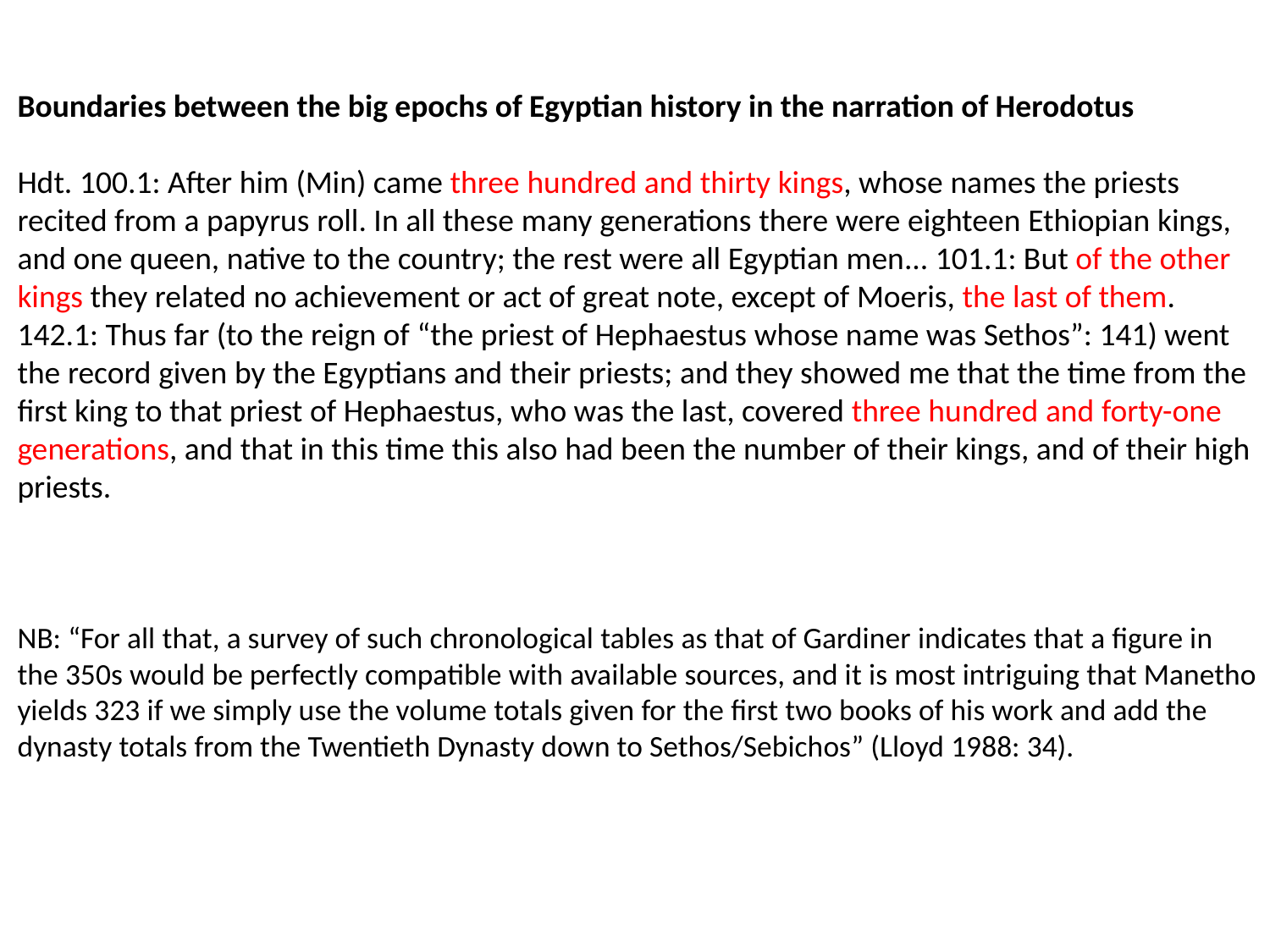

Boundaries between the big epochs of Egyptian history in the narration of Herodotus

Hdt. 100.1: After him (Min) came three hundred and thirty kings, whose names the priests recited from a papyrus roll. In all these many generations there were eighteen Ethiopian kings, and one queen, native to the country; the rest were all Egyptian men... 101.1: But of the other kings they related no achievement or act of great note, except of Moeris, the last of them. 142.1: Thus far (to the reign of “the priest of Hephaestus whose name was Sethos”: 141) went the record given by the Egyptians and their priests; and they showed me that the time from the first king to that priest of Hephaestus, who was the last, covered three hundred and forty-one generations, and that in this time this also had been the number of their kings, and of their high priests.

NB: “For all that, a survey of such chronological tables as that of Gardiner indicates that a figure in the 350s would be perfectly compatible with available sources, and it is most intriguing that Manetho yields 323 if we simply use the volume totals given for the first two books of his work and add the dynasty totals from the Twentieth Dynasty down to Sethos/Sebichos” (Lloyd 1988: 34).